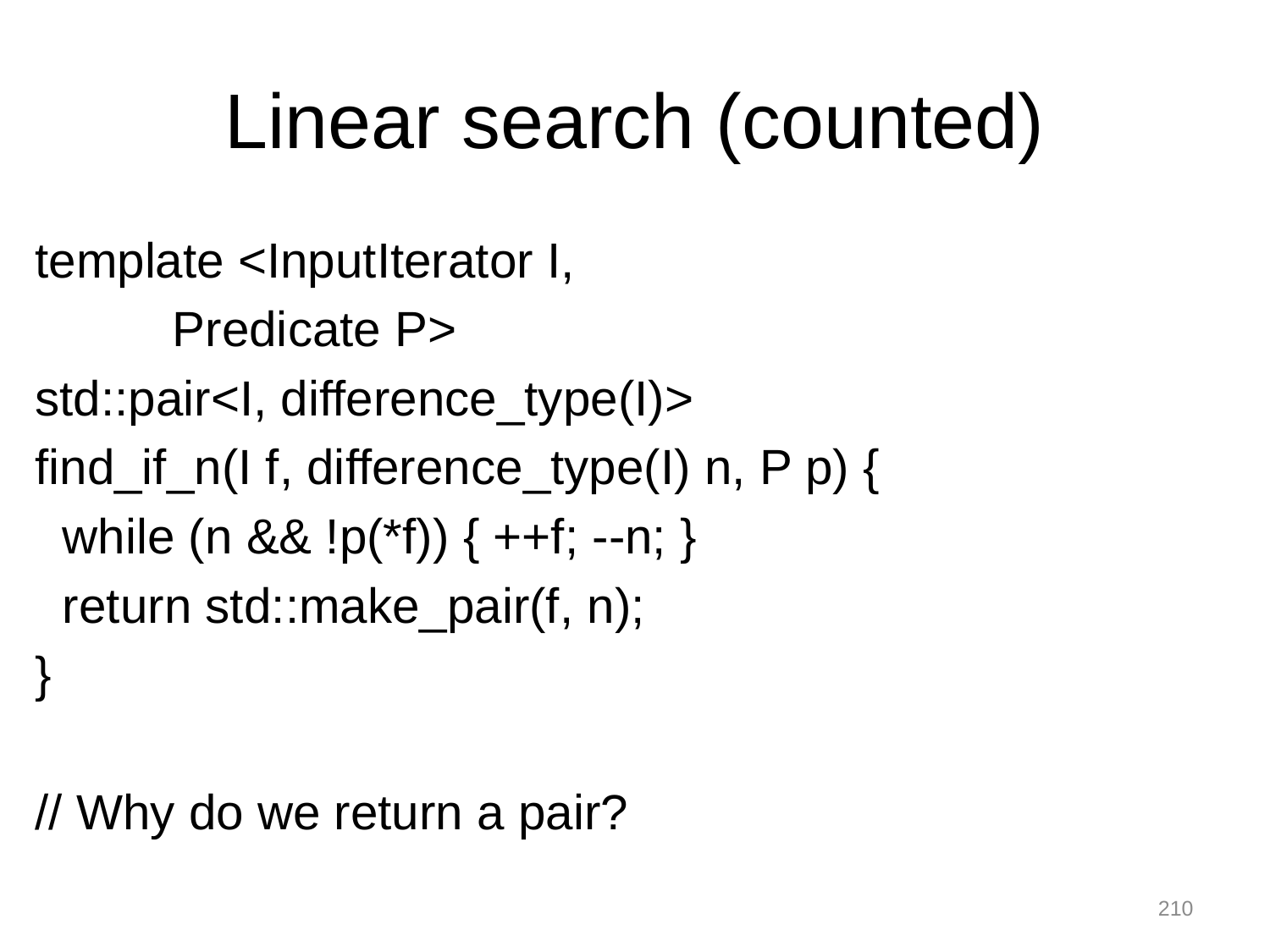

# Linear search (counted)
template <InputIterator I,
          Predicate P>
std::pair<I, difference_type(I)>
find_if_n(I f, difference_type(I) n, P p) {
  while (n && !p(*f)) { ++f; --n; }
  return std::make_pair(f, n);
}

// Why do we return a pair?
210